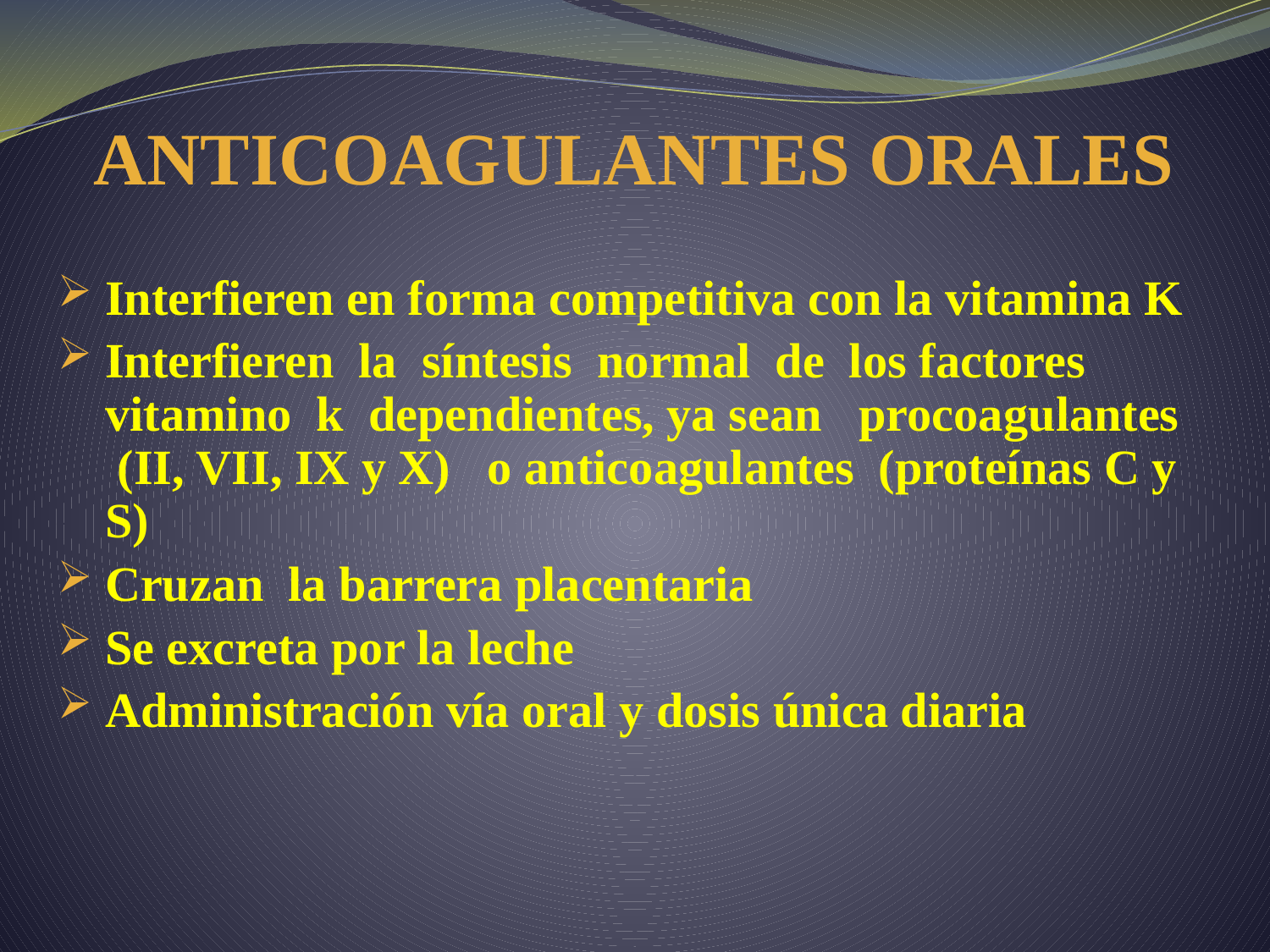

ANTICOAGULANTES ORALES
Interfieren en forma competitiva con la vitamina K
Interfieren  la  síntesis  normal  de  los factores  vitamino  k  dependientes, ya sean   procoagulantes   (II, VII, IX y X)   o anticoagulantes  (proteínas C y S)
Cruzan  la barrera placentaria
Se excreta por la leche
Administración vía oral y dosis única diaria